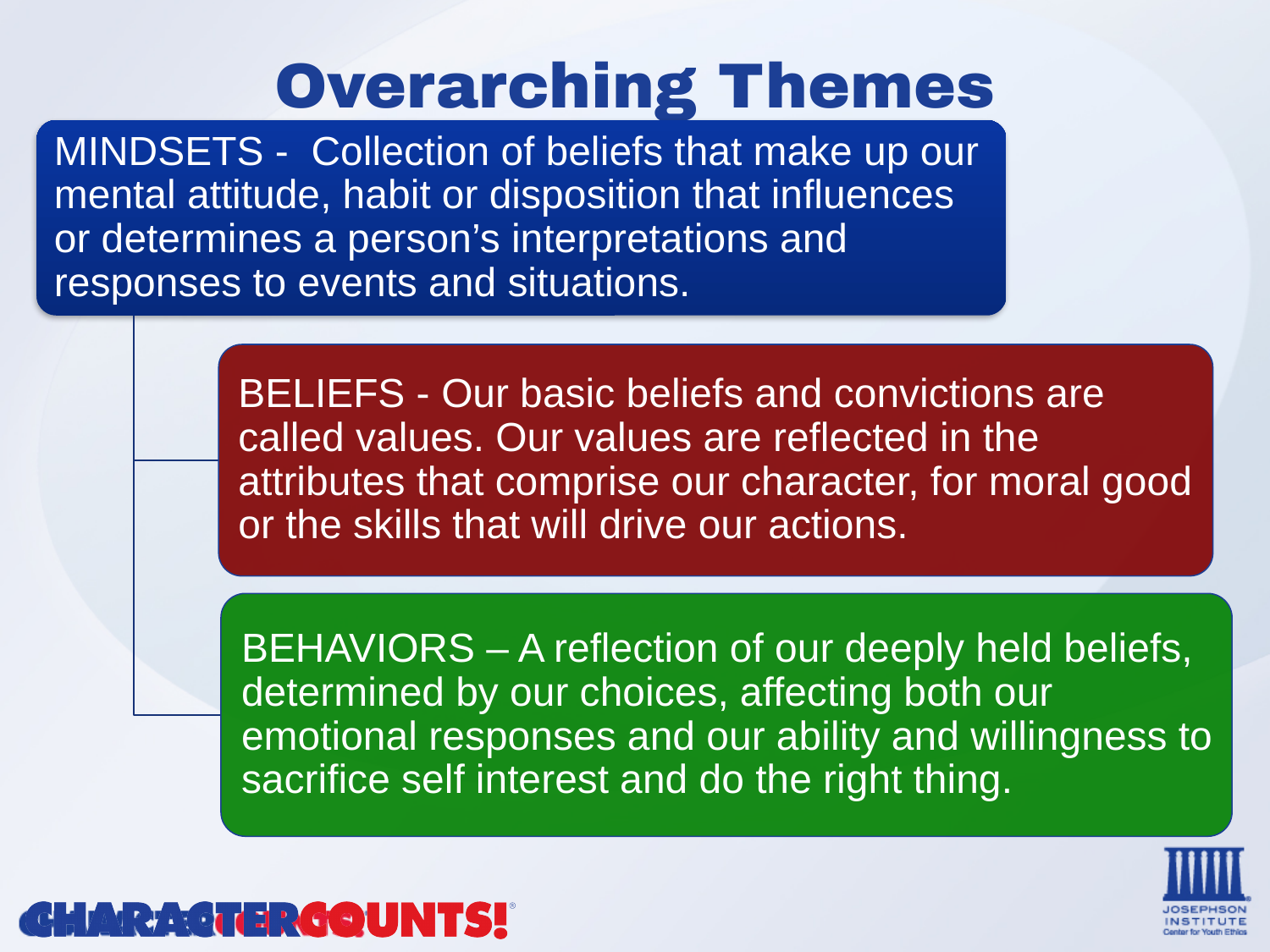

Overarching Themes
MINDSETS -  Collection of beliefs that make up our mental attitude, habit or disposition that influences or determines a person’s interpretations and responses to events and situations.
BELIEFS - Our basic beliefs and convictions are called values. Our values are reflected in the attributes that comprise our character, for moral good or the skills that will drive our actions.
BEHAVIORS – A reflection of our deeply held beliefs, determined by our choices, affecting both our emotional responses and our ability and willingness to sacrifice self interest and do the right thing.